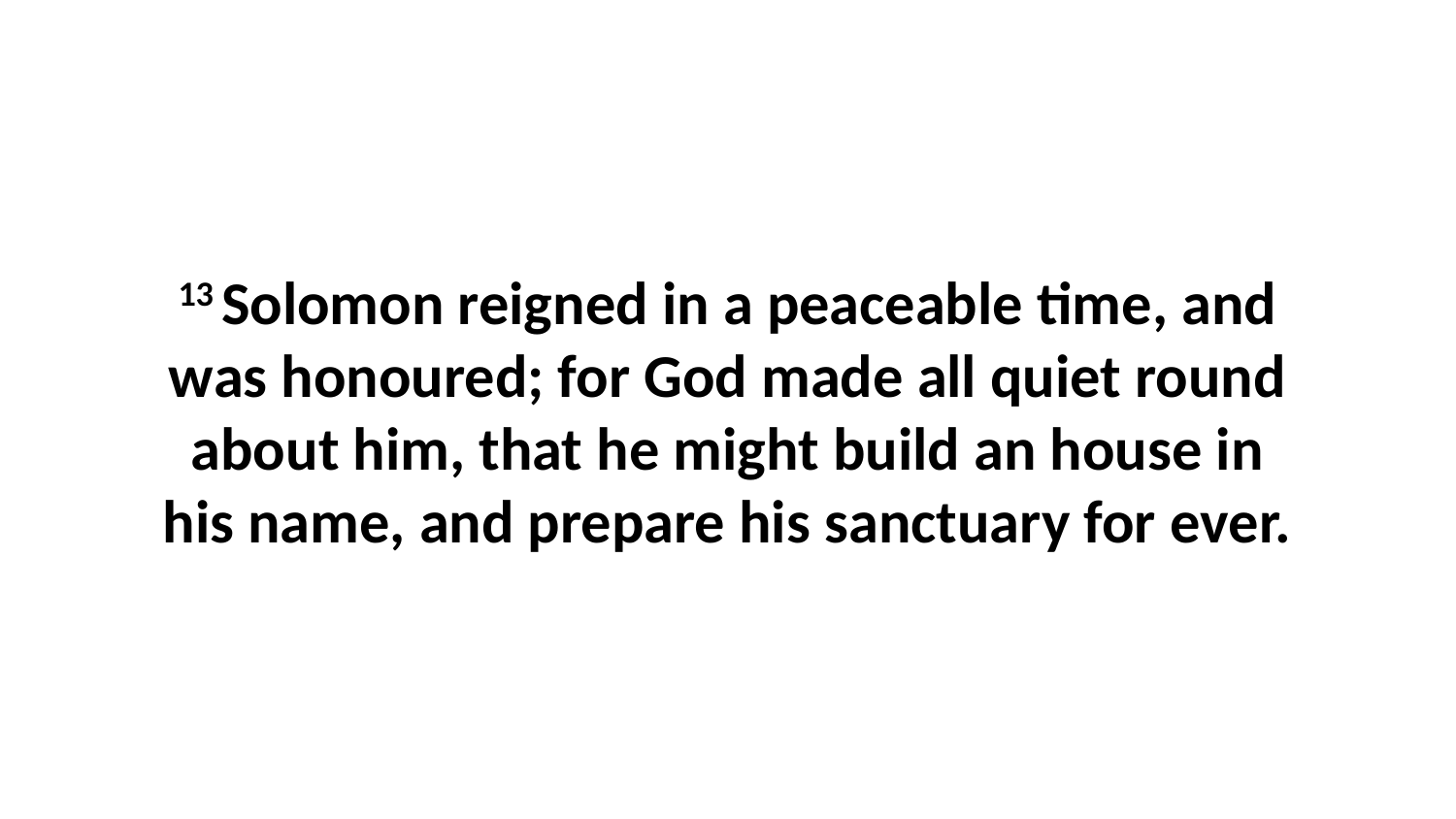

13 Solomon reigned in a peaceable time, and was honoured; for God made all quiet round about him, that he might build an house in his name, and prepare his sanctuary for ever.